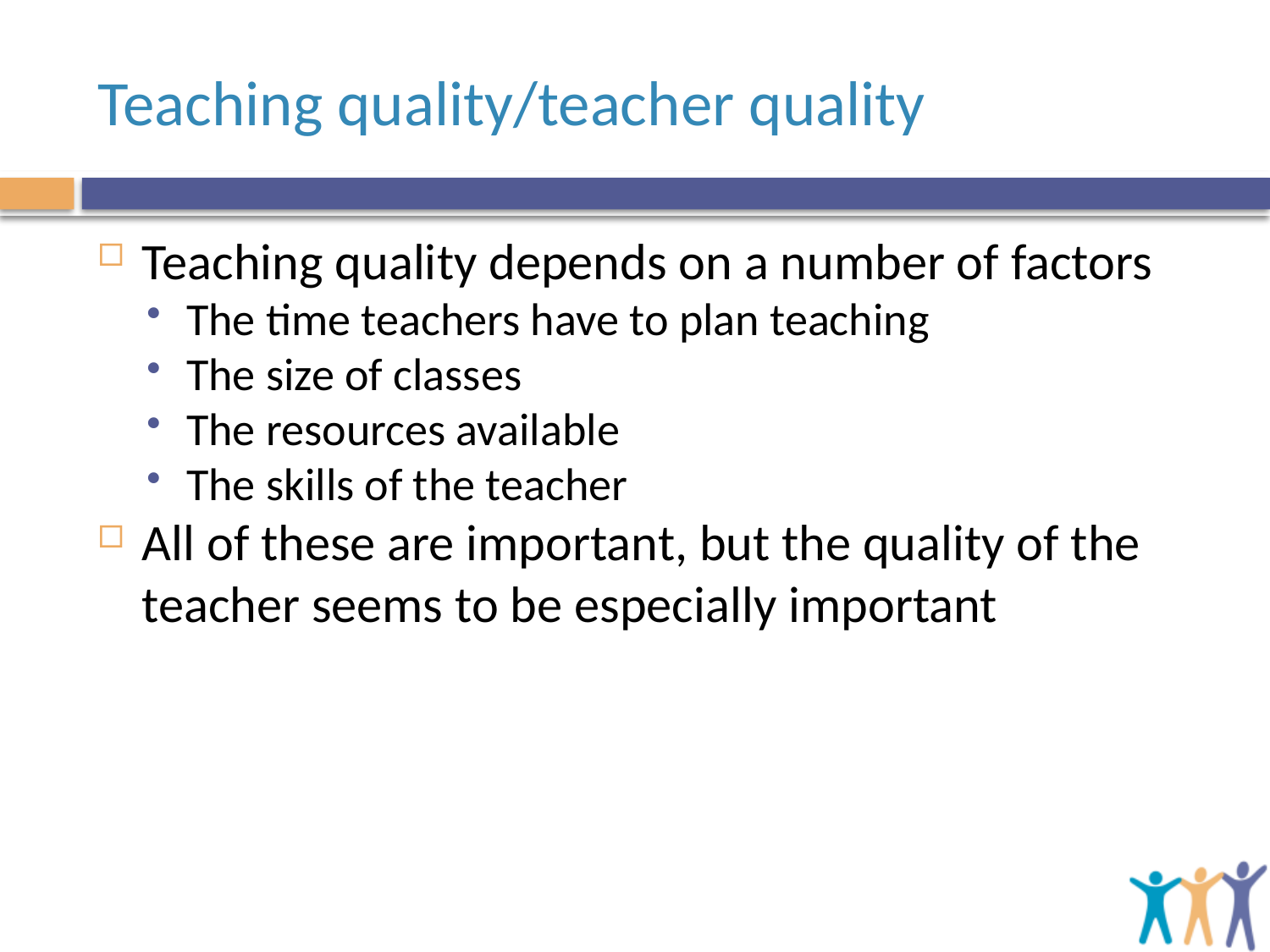

# Teaching quality/teacher quality
Teaching quality depends on a number of factors
The time teachers have to plan teaching
The size of classes
The resources available
The skills of the teacher
All of these are important, but the quality of the teacher seems to be especially important